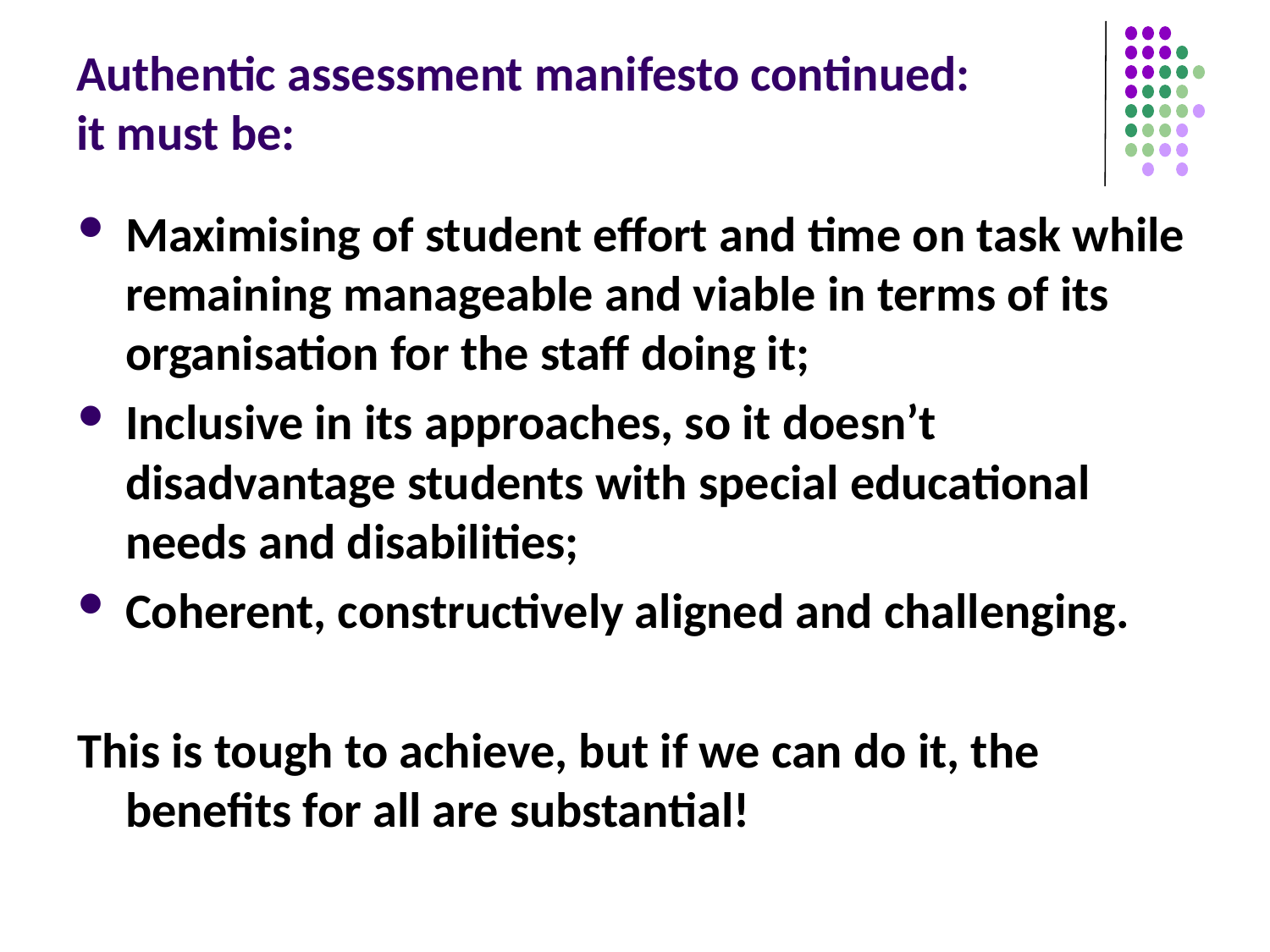

# Authentic assessment manifesto continued: it must be:
Maximising of student effort and time on task while remaining manageable and viable in terms of its organisation for the staff doing it;
Inclusive in its approaches, so it doesn’t disadvantage students with special educational needs and disabilities;
Coherent, constructively aligned and challenging.

This is tough to achieve, but if we can do it, the benefits for all are substantial!